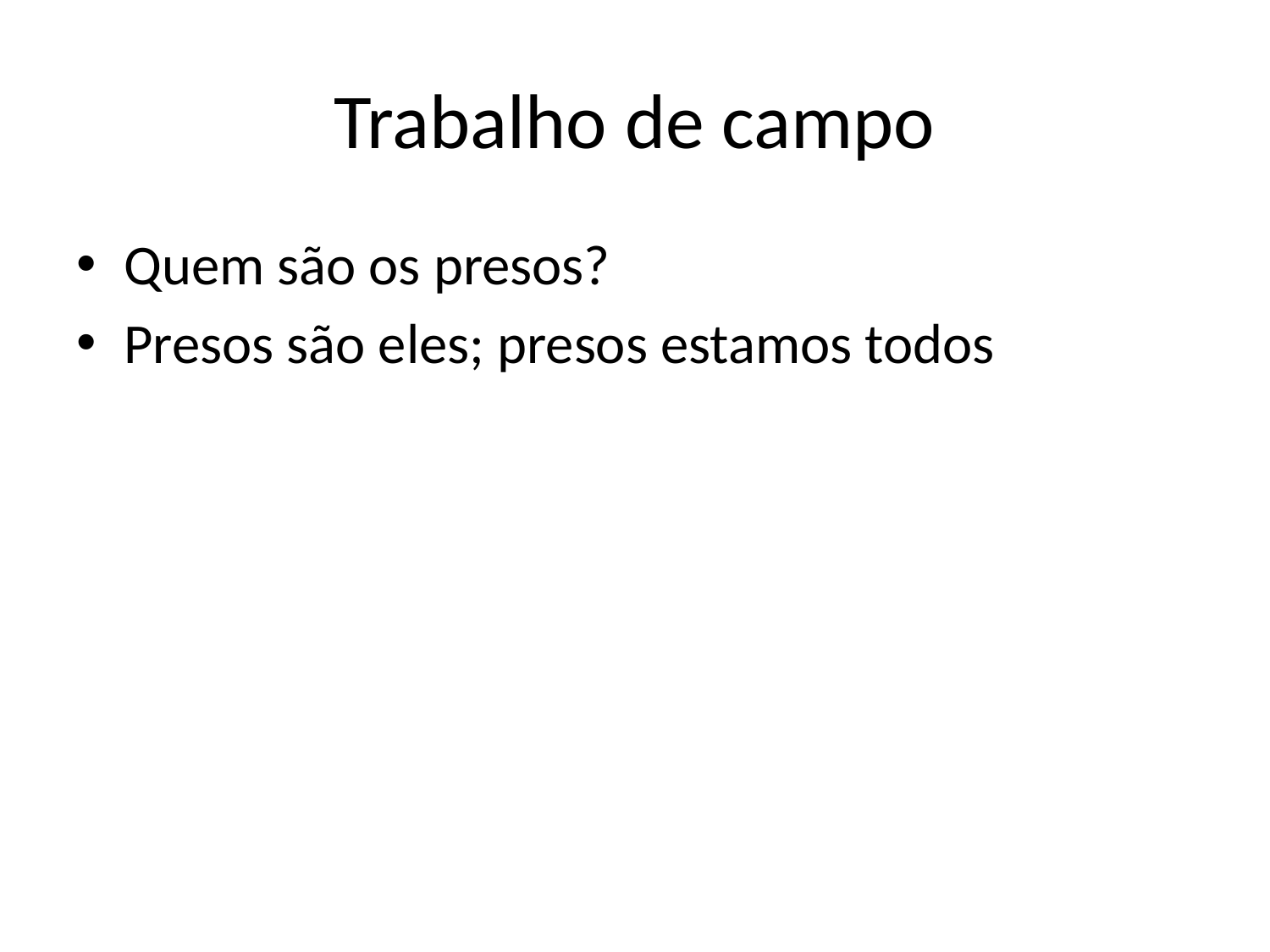

# Trabalho de campo
Quem são os presos?
Presos são eles; presos estamos todos